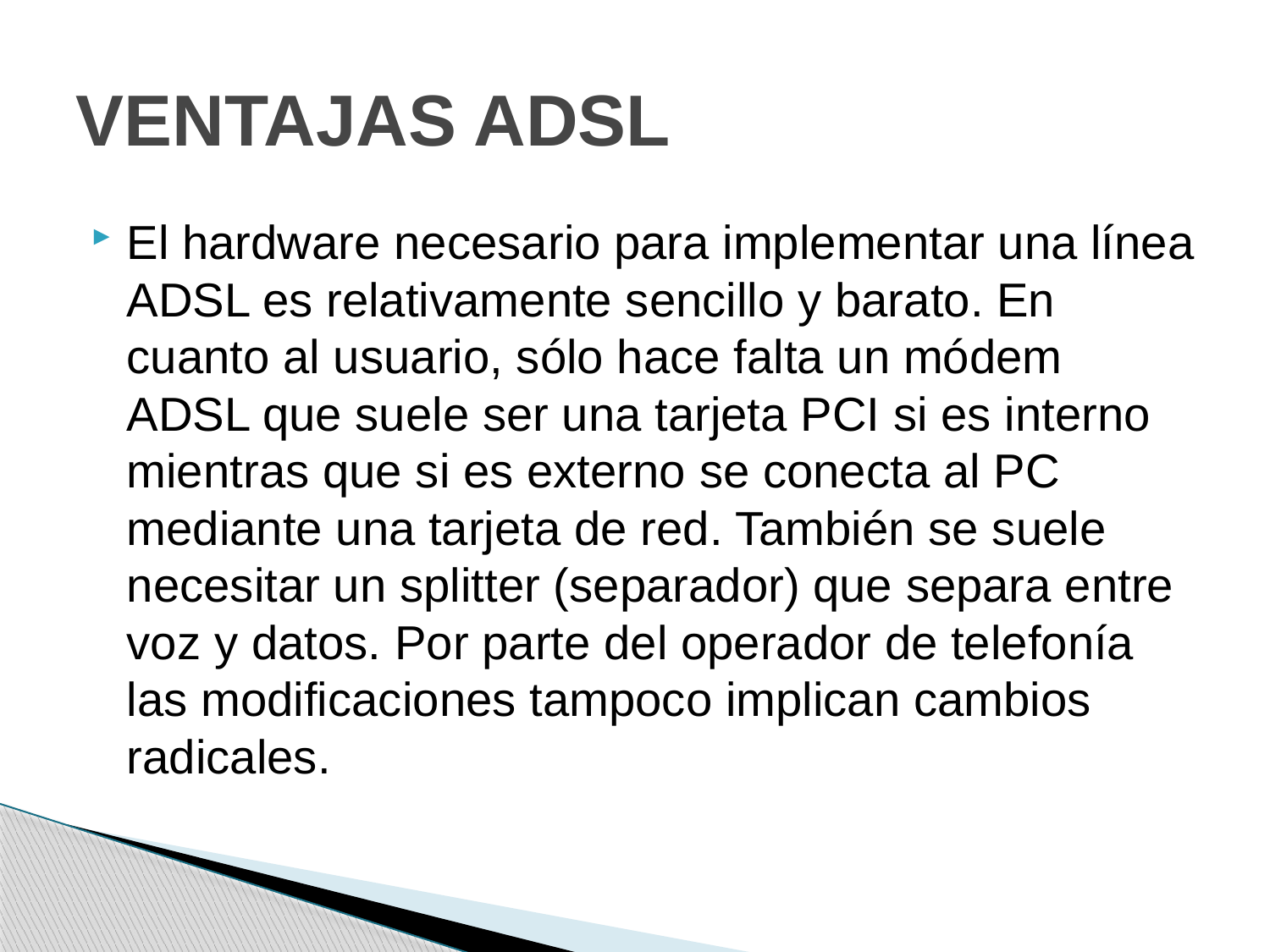

# VENTAJAS ADSL
El hardware necesario para implementar una línea ADSL es relativamente sencillo y barato. En cuanto al usuario, sólo hace falta un módem ADSL que suele ser una tarjeta PCI si es interno mientras que si es externo se conecta al PC mediante una tarjeta de red. También se suele necesitar un splitter (separador) que separa entre voz y datos. Por parte del operador de telefonía las modificaciones tampoco implican cambios radicales.